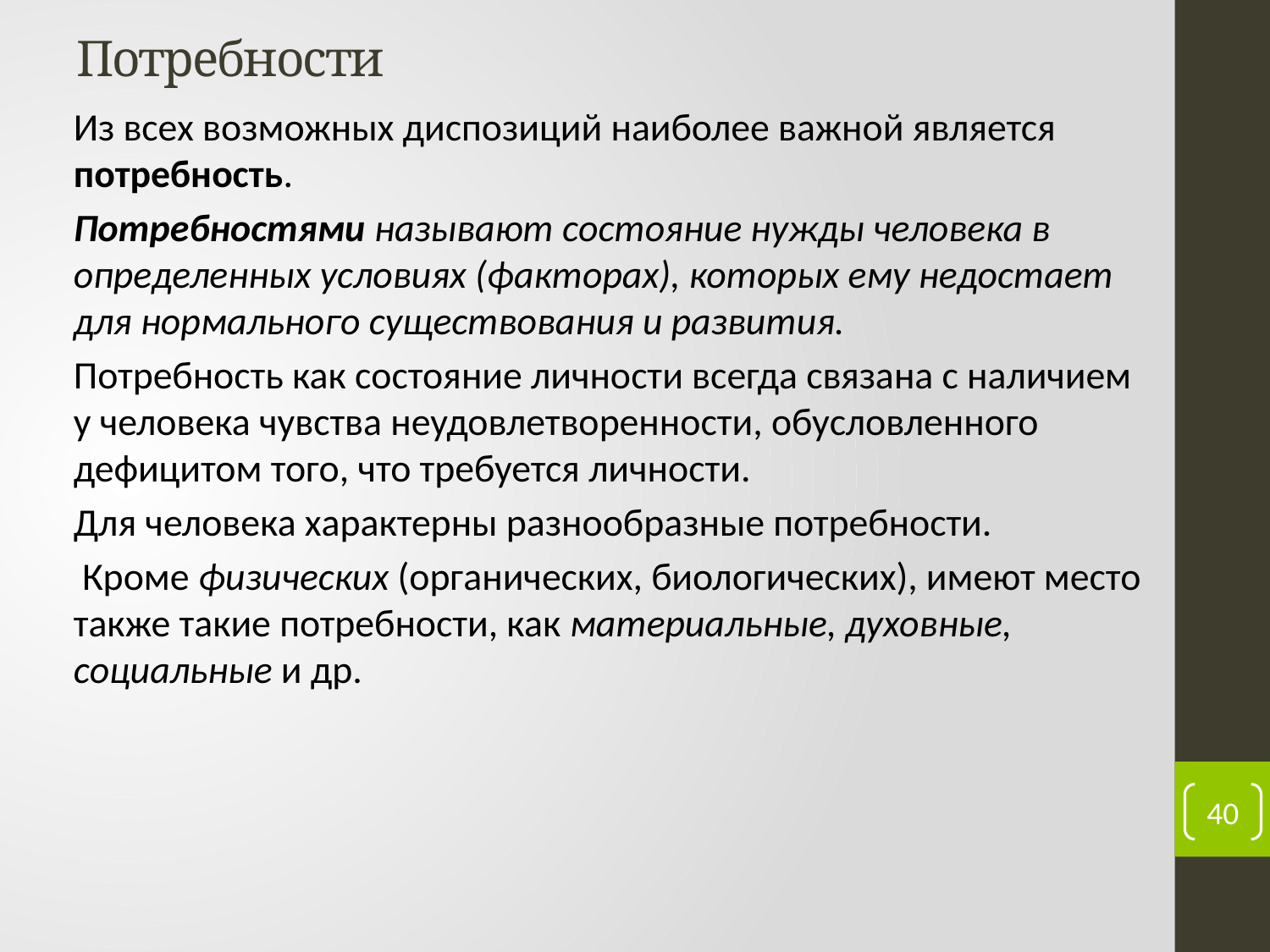

# Потребности
Из всех возможных диспозиций наиболее важной является потребность.
Потребностями называют состояние нужды человека в определенных условиях (факторах), которых ему недостает для нормального существования и развития.
Потребность как состояние личности всегда связана с наличием у человека чувства неудовлетворенности, обусловленного дефицитом того, что требуется личности.
Для человека характерны разнообразные потребности.
 Кроме физических (органических, биологических), имеют место также такие потребности, как материальные, духовные, социальные и др.

40